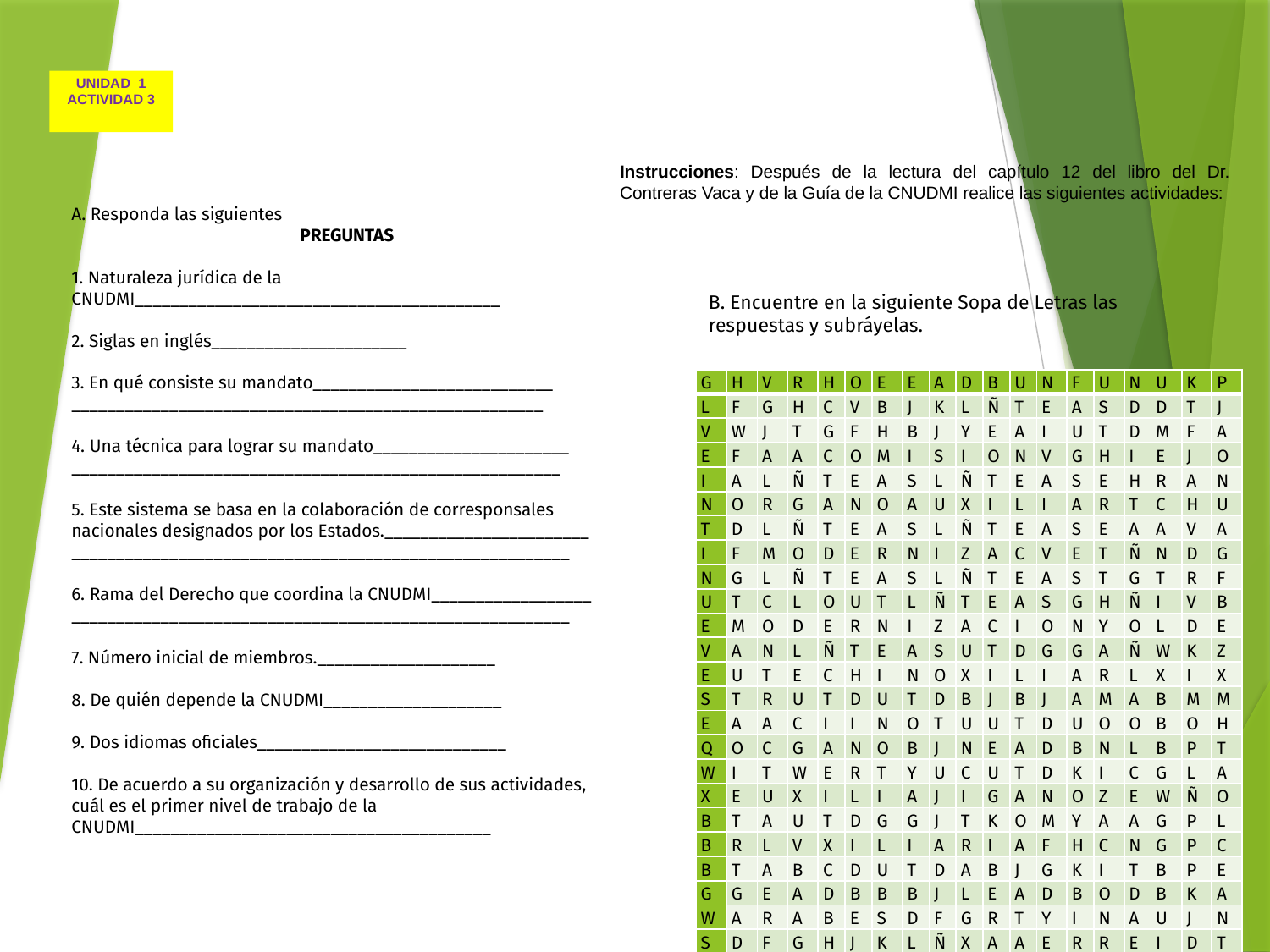

UNIDAD  1
ACTIVIDAD 3
Instrucciones: Después de la lectura del capítulo 12 del libro del Dr. Contreras Vaca y de la Guía de la CNUDMI realice las siguientes actividades:
A. Responda las siguientes
PREGUNTAS

1. Naturaleza jurídica de la CNUDMI_________________________________________

2. Siglas en inglés______________________

3. En qué consiste su mandato___________________________
_____________________________________________________

4. Una técnica para lograr su mandato______________________
_______________________________________________________

5. Este sistema se basa en la colaboración de corresponsales nacionales designados por los Estados._______________________
________________________________________________________

6. Rama del Derecho que coordina la CNUDMI__________________
________________________________________________________

7. Número inicial de miembros.____________________

8. De quién depende la CNUDMI____________________

9. Dos idiomas oficiales____________________________

10. De acuerdo a su organización y desarrollo de sus actividades, cuál es el primer nivel de trabajo de la  CNUDMI________________________________________

B. Encuentre en la siguiente Sopa de Letras las respuestas y subráyelas.
| G | H | V | R | H | O | E | E | A | D | B | U | N | F | U | N | U | K | P |
| --- | --- | --- | --- | --- | --- | --- | --- | --- | --- | --- | --- | --- | --- | --- | --- | --- | --- | --- |
| L | F | G | H | C | V | B | J | K | L | Ñ | T | E | A | S | D | D | T | J |
| V | W | J | T | G | F | H | B | J | Y | E | A | I | U | T | D | M | F | A |
| E | F | A | A | C | O | M | I | S | I | O | N | V | G | H | I | E | J | O |
| I | A | L | Ñ | T | E | A | S | L | Ñ | T | E | A | S | E | H | R | A | N |
| N | O | R | G | A | N | O | A | U | X | I | L | I | A | R | T | C | H | U |
| T | D | L | Ñ | T | E | A | S | L | Ñ | T | E | A | S | E | A | A | V | A |
| I | F | M | O | D | E | R | N | I | Z | A | C | V | E | T | Ñ | N | D | G |
| N | G | L | Ñ | T | E | A | S | L | Ñ | T | E | A | S | T | G | T | R | F |
| U | T | C | L | O | U | T | L | Ñ | T | E | A | S | G | H | Ñ | I | V | B |
| E | M | O | D | E | R | N | I | Z | A | C | I | O | N | Y | O | L | D | E |
| V | A | N | L | Ñ | T | E | A | S | U | T | D | G | G | A | Ñ | W | K | Z |
| E | U | T | E | C | H | I | N | O | X | I | L | I | A | R | L | X | I | X |
| S | T | R | U | T | D | U | T | D | B | J | B | J | A | M | A | B | M | M |
| E | A | A | C | I | I | N | O | T | U | U | T | D | U | O | O | B | O | H |
| Q | O | C | G | A | N | O | B | J | N | E | A | D | B | N | L | B | P | T |
| W | I | T | W | E | R | T | Y | U | C | U | T | D | K | I | C | G | L | A |
| X | E | U | X | I | L | I | A | J | I | G | A | N | O | Z | E | W | Ñ | O |
| B | T | A | U | T | D | G | G | J | T | K | O | M | Y | A | A | G | P | L |
| B | R | L | V | X | I | L | I | A | R | I | A | F | H | C | N | G | P | C |
| B | T | A | B | C | D | U | T | D | A | B | J | G | K | I | T | B | P | E |
| G | G | E | A | D | B | B | B | J | L | E | A | D | B | O | D | B | K | A |
| W | A | R | A | B | E | S | D | F | G | R | T | Y | I | N | A | U | J | N |
| S | D | F | G | H | J | K | L | Ñ | X | A | A | E | R | R | E | I | D | T |